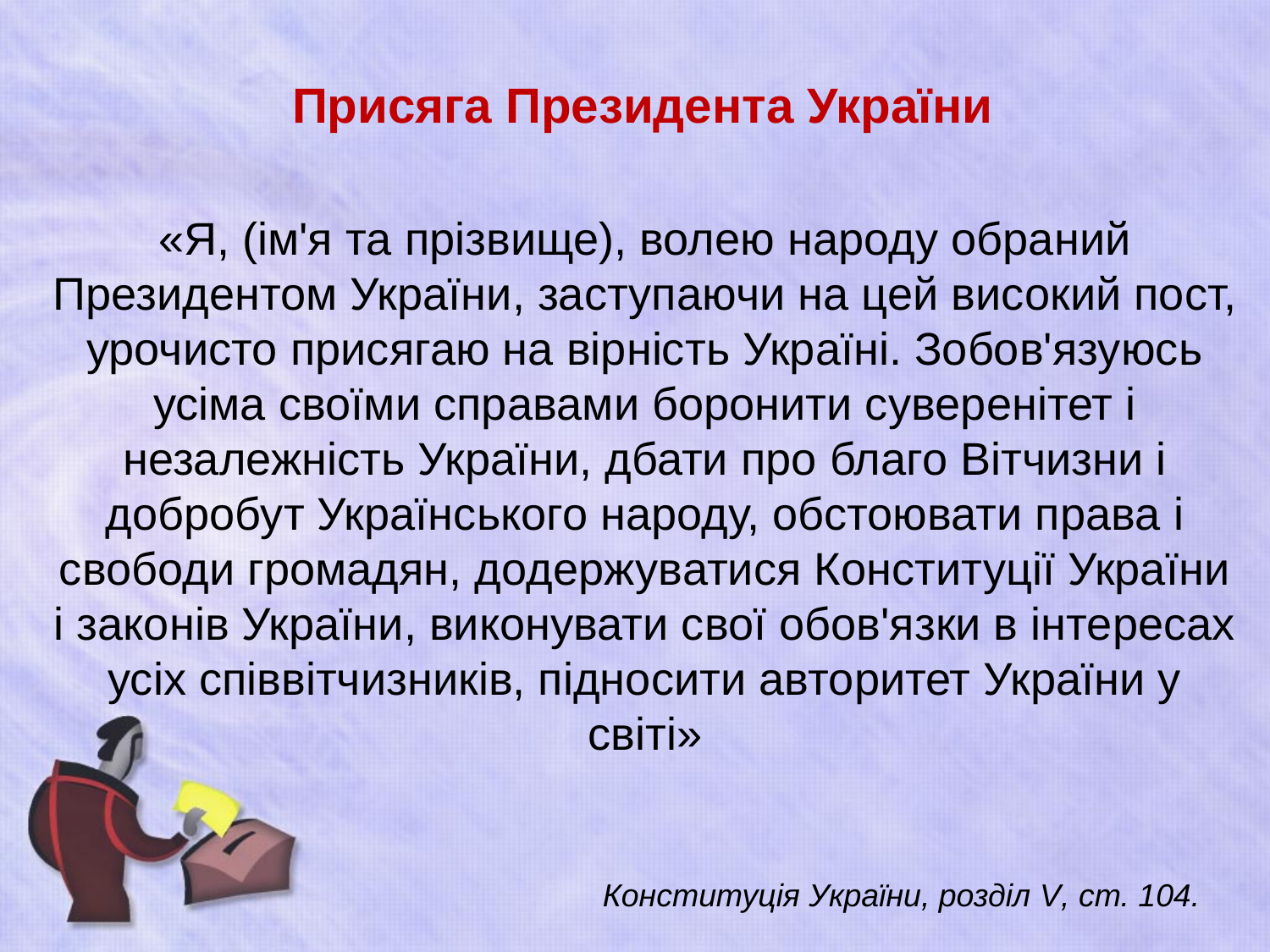

# Присяга Президента України

«Я, (ім'я та прізвище), волею народу обраний Президентом України, заступаючи на цей високий пост, урочисто присягаю на вірність Україні. Зобов'язуюсь усіма своїми справами боронити суверенітет і незалежність України, дбати про благо Вітчизни і добробут Українського народу, обстоювати права і свободи громадян, додержуватися Конституції України і законів України, виконувати свої обов'язки в інтересах усіх співвітчизників, підносити авторитет України у світі»

Конституція України, розділ V, ст. 104.